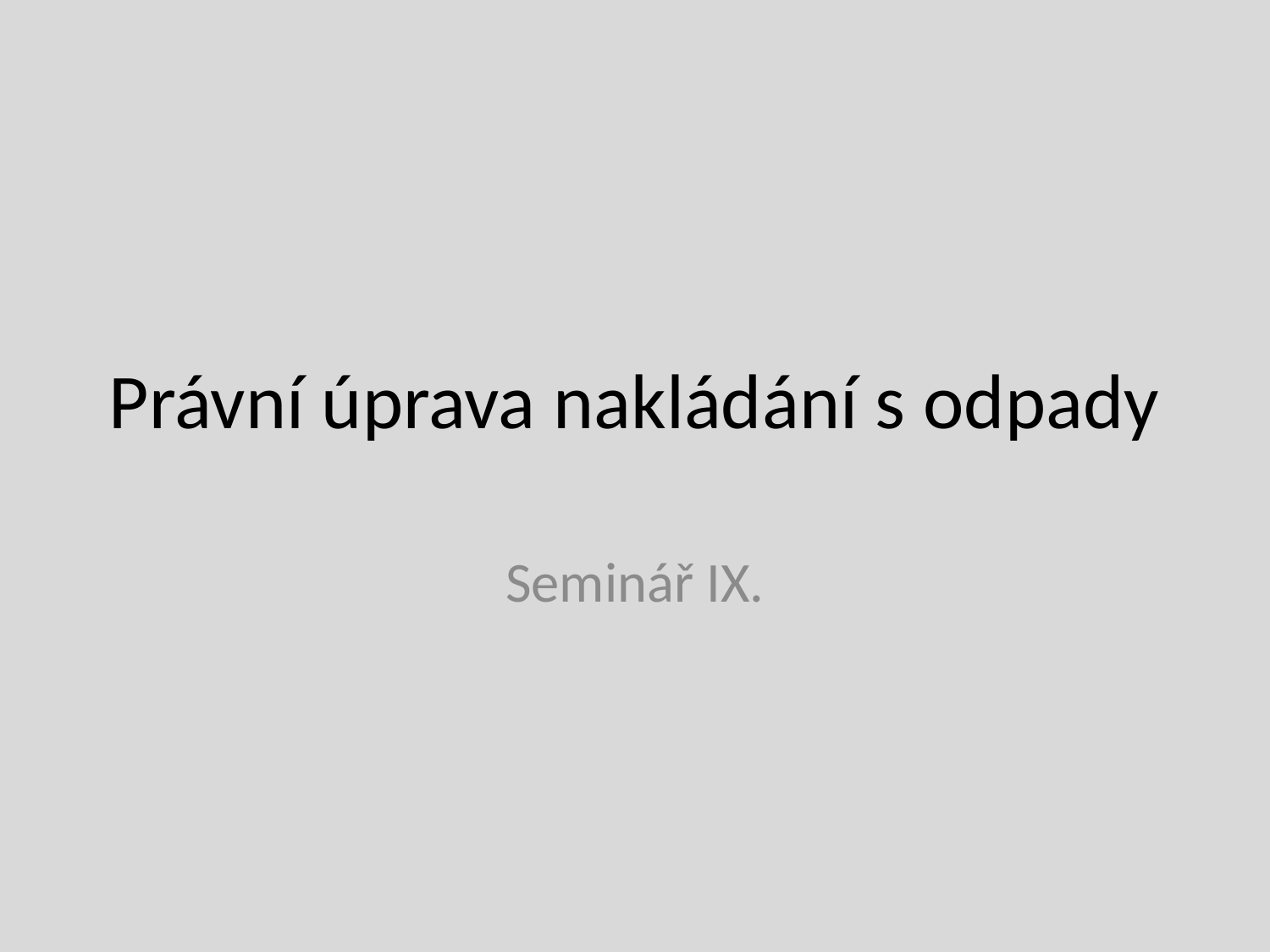

# Právní úprava nakládání s odpady
Seminář IX.